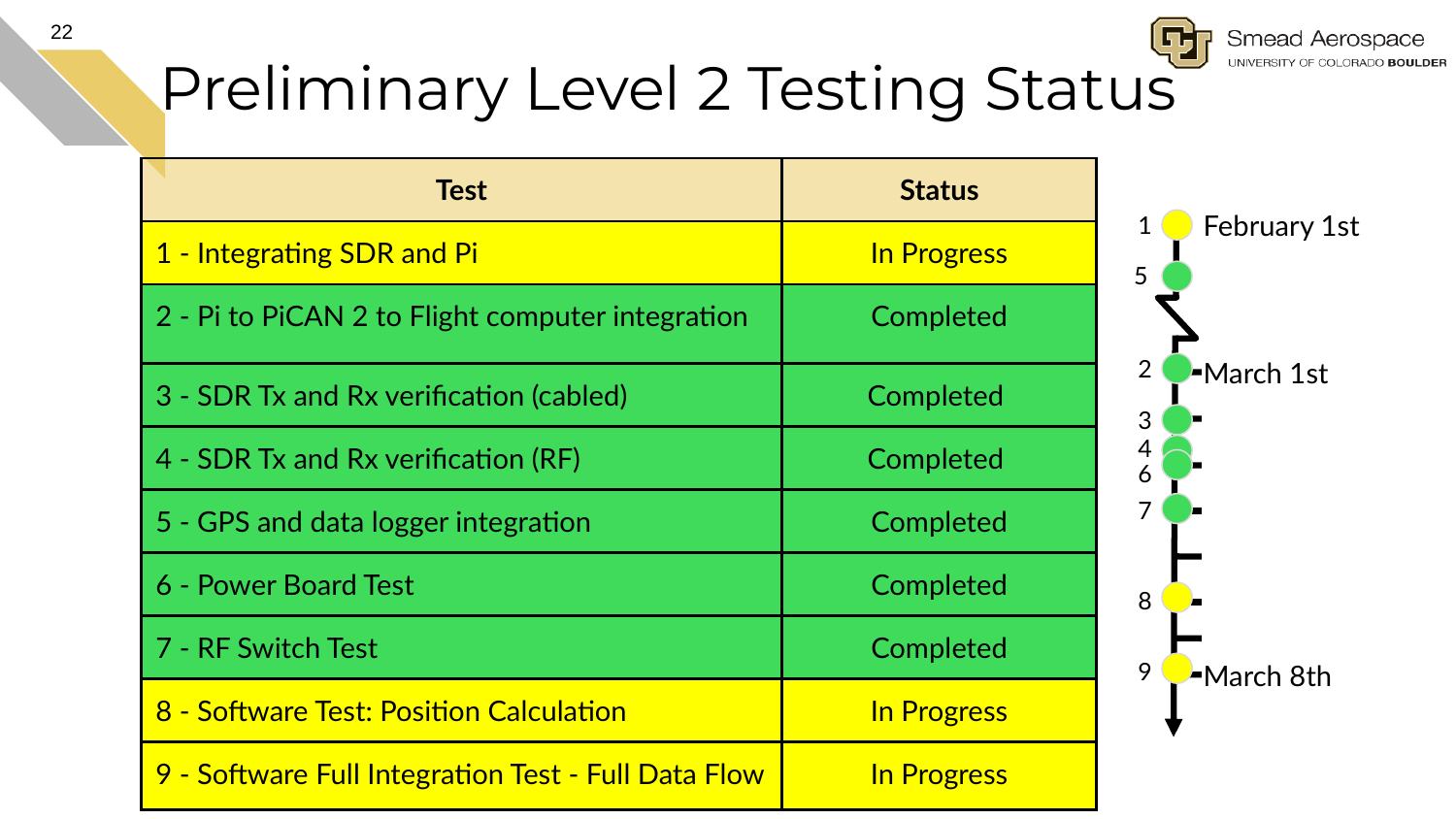

22
# Preliminary Level 2 Testing Status
| Test | Status |
| --- | --- |
| 1 - Integrating SDR and Pi | In Progress |
| 2 - Pi to PiCAN 2 to Flight computer integration | Completed |
| 3 - SDR Tx and Rx verification (cabled) | Completed |
| 4 - SDR Tx and Rx verification (RF) | Completed |
| 5 - GPS and data logger integration | Completed |
| 6 - Power Board Test | Completed |
| 7 - RF Switch Test | Completed |
| 8 - Software Test: Position Calculation | In Progress |
| 9 - Software Full Integration Test - Full Data Flow | In Progress |
February 1st
1

5

2

March 1st
3

4

6
7

8
9

March 8th